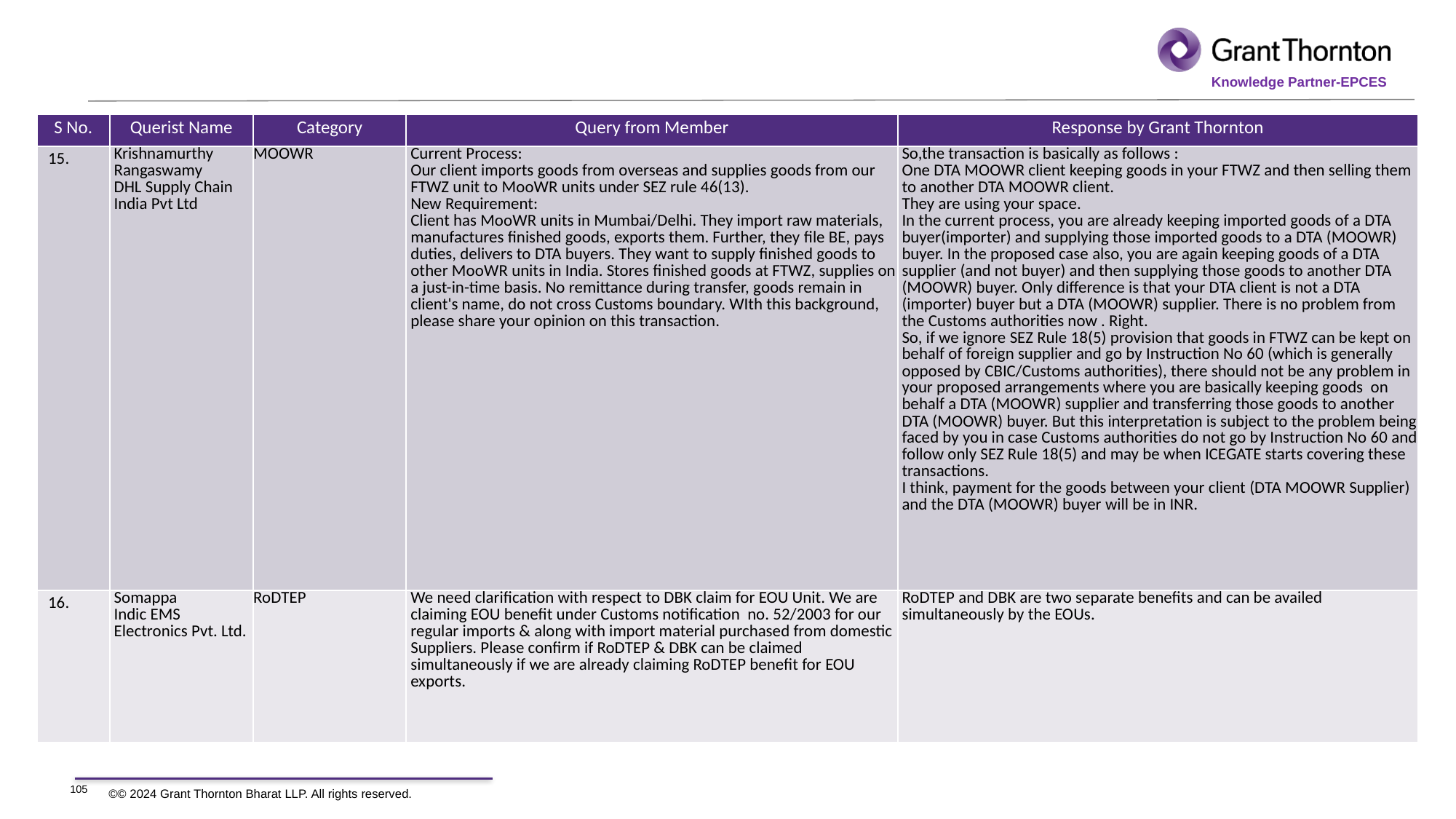

| S No. | Querist Name | Category | Query from Member | Response by Grant Thornton |
| --- | --- | --- | --- | --- |
| 15. | Krishnamurthy Rangaswamy DHL Supply Chain India Pvt Ltd | MOOWR | Current Process: Our client imports goods from overseas and supplies goods from our FTWZ unit to MooWR units under SEZ rule 46(13). New Requirement: Client has MooWR units in Mumbai/Delhi. They import raw materials, manufactures finished goods, exports them. Further, they file BE, pays duties, delivers to DTA buyers. They want to supply finished goods to other MooWR units in India. Stores finished goods at FTWZ, supplies on a just-in-time basis. No remittance during transfer, goods remain in client's name, do not cross Customs boundary. WIth this background, please share your opinion on this transaction. | So,the transaction is basically as follows : One DTA MOOWR client keeping goods in your FTWZ and then selling them to another DTA MOOWR client. They are using your space. In the current process, you are already keeping imported goods of a DTA buyer(importer) and supplying those imported goods to a DTA (MOOWR) buyer. In the proposed case also, you are again keeping goods of a DTA supplier (and not buyer) and then supplying those goods to another DTA (MOOWR) buyer. Only difference is that your DTA client is not a DTA (importer) buyer but a DTA (MOOWR) supplier. There is no problem from the Customs authorities now . Right. So, if we ignore SEZ Rule 18(5) provision that goods in FTWZ can be kept on behalf of foreign supplier and go by Instruction No 60 (which is generally opposed by CBIC/Customs authorities), there should not be any problem in your proposed arrangements where you are basically keeping goods on behalf a DTA (MOOWR) supplier and transferring those goods to another DTA (MOOWR) buyer. But this interpretation is subject to the problem being faced by you in case Customs authorities do not go by Instruction No 60 and follow only SEZ Rule 18(5) and may be when ICEGATE starts covering these transactions. I think, payment for the goods between your client (DTA MOOWR Supplier) and the DTA (MOOWR) buyer will be in INR. |
| 16. | Somappa Indic EMS Electronics Pvt. Ltd. | RoDTEP | We need clarification with respect to DBK claim for EOU Unit. We are claiming EOU benefit under Customs notification no. 52/2003 for our regular imports & along with import material purchased from domestic Suppliers. Please confirm if RoDTEP & DBK can be claimed simultaneously if we are already claiming RoDTEP benefit for EOU exports. | RoDTEP and DBK are two separate benefits and can be availed simultaneously by the EOUs. |
105